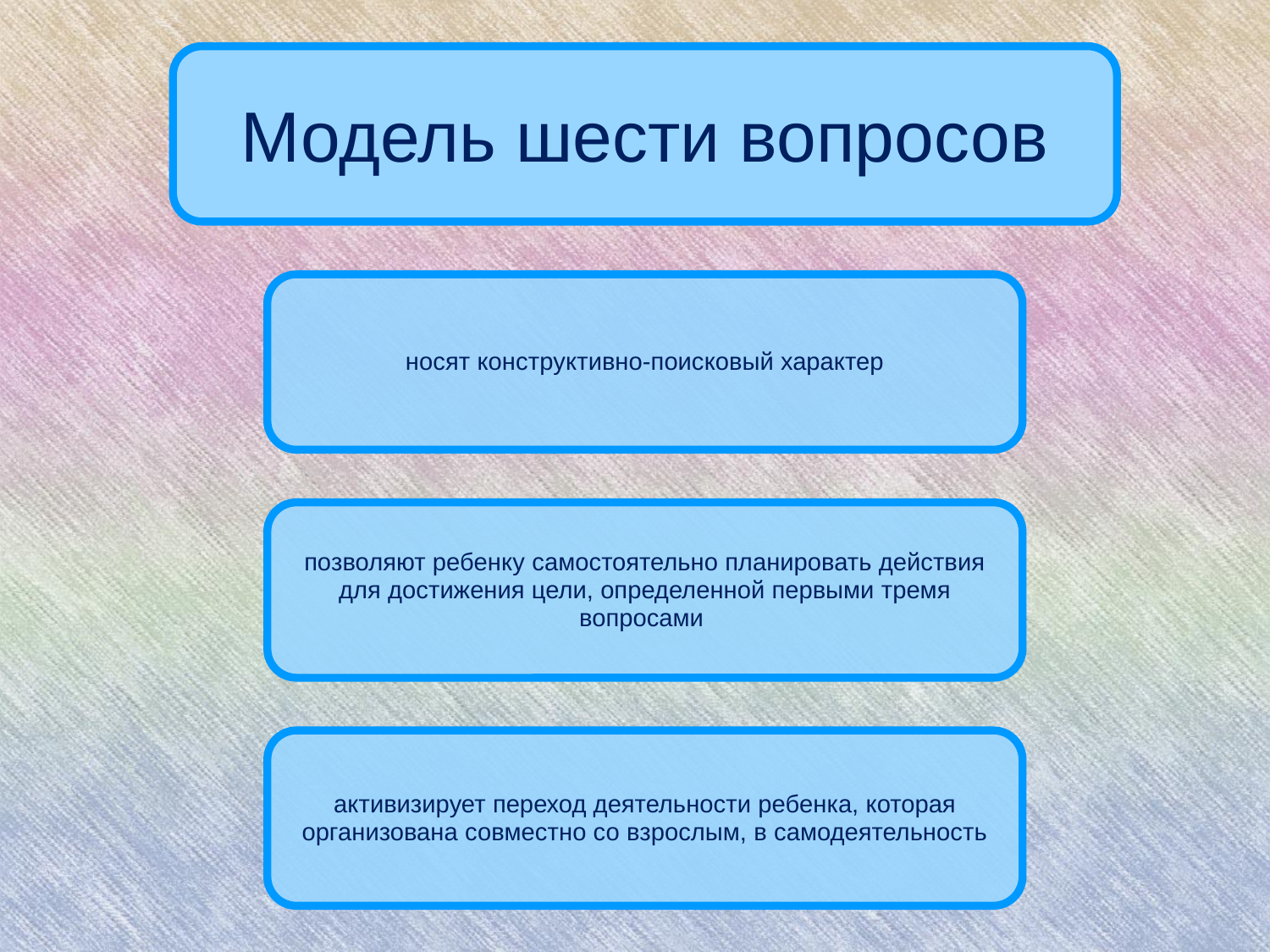

Модель шести вопросов
позволяют ребенку самостоятельно планировать действия для достижения цели, определенной первыми тремя вопросами
активизирует переход деятельности ребенка, которая организована совместно со взрослым, в самодеятельность
носят конструктивно-поисковый характер